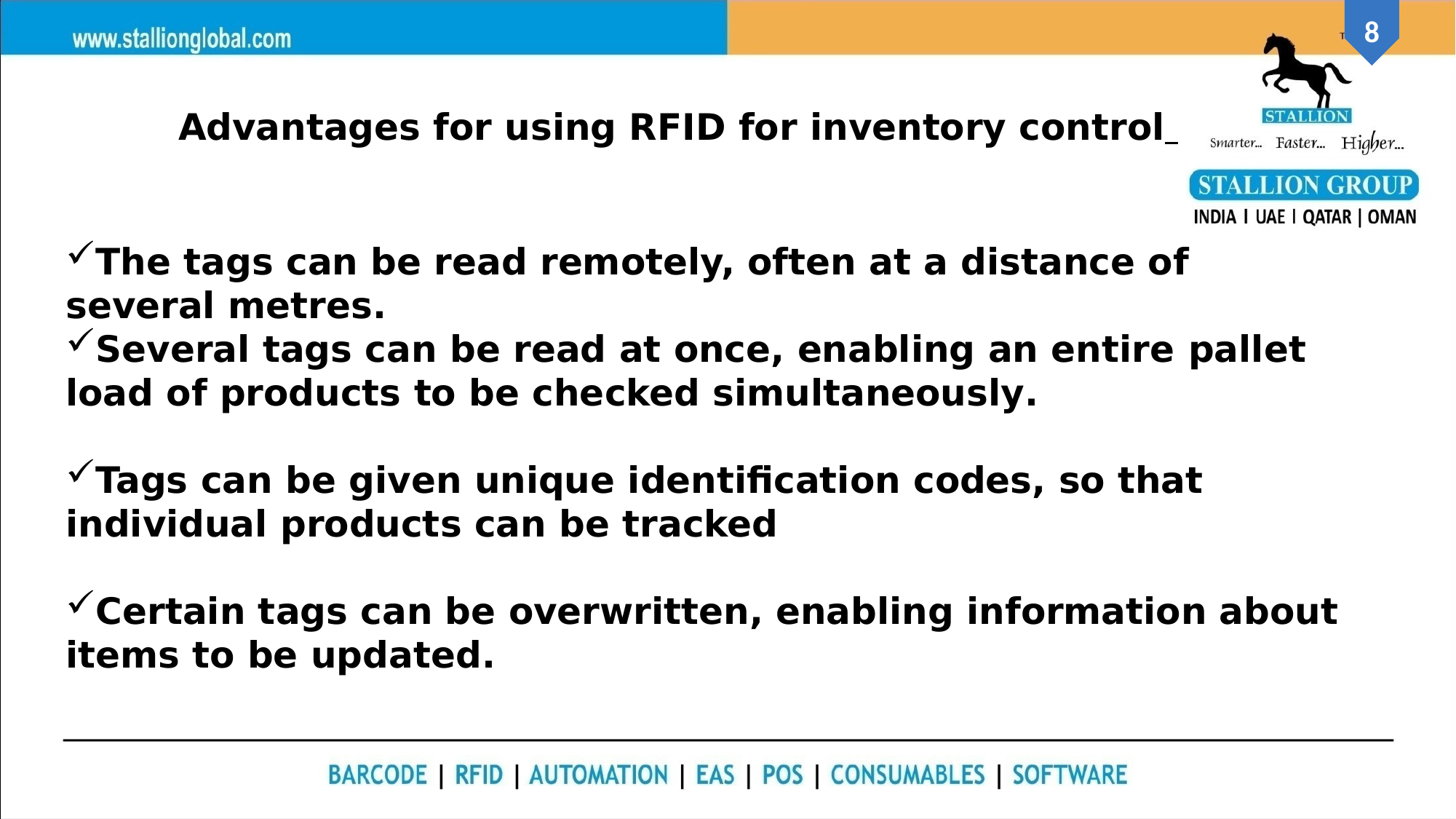

Advantages for using RFID for inventory control
The tags can be read remotely, often at a distance of several metres.
Several tags can be read at once, enabling an entire pallet  load of products to be checked simultaneously.

Tags can be given unique identification codes, so that individual products can be tracked

Certain tags can be overwritten, enabling information about items to be updated.